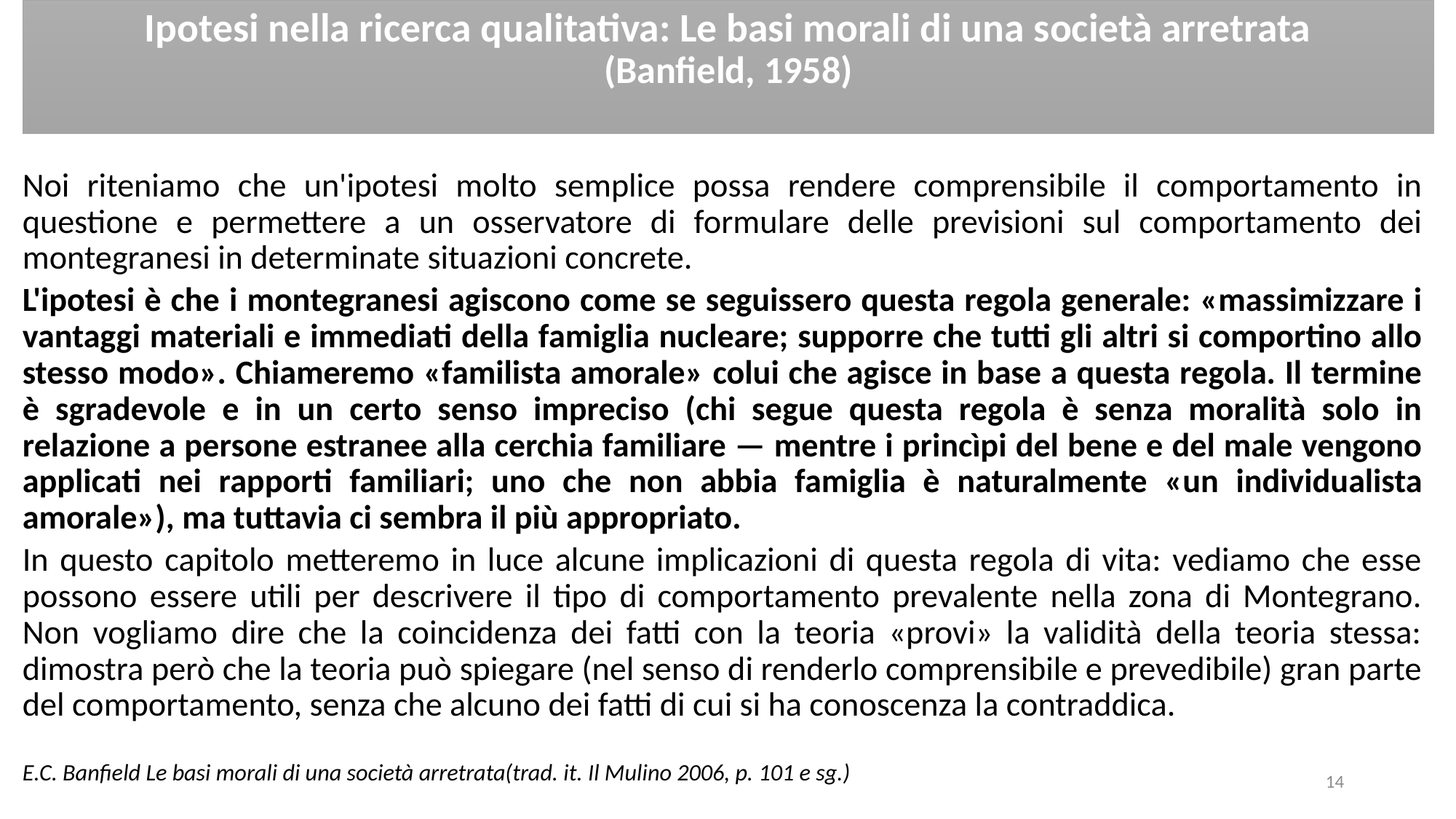

# Ipotesi nella ricerca qualitativa: Le basi morali di una società arretrata (Banfield, 1958)
Noi riteniamo che un'ipotesi molto semplice possa rendere comprensibile il comportamento in questione e permettere a un osservatore di formulare delle previsioni sul comportamento dei montegranesi in determinate situazioni concrete.
L'ipotesi è che i montegranesi agiscono come se seguissero questa regola generale: «massimizzare i vantaggi materiali e immediati della famiglia nucleare; supporre che tutti gli altri si comportino allo stesso modo». Chiameremo «familista amorale» colui che agisce in base a questa regola. Il termine è sgradevole e in un certo senso impreciso (chi segue questa regola è senza moralità solo in relazione a persone estranee alla cerchia familiare — mentre i princìpi del bene e del male vengono applicati nei rapporti familiari; uno che non abbia famiglia è naturalmente «un individualista amorale»), ma tuttavia ci sembra il più appropriato.
In questo capitolo metteremo in luce alcune implicazioni di questa regola di vita: vediamo che esse possono essere utili per descrivere il tipo di comportamento prevalente nella zona di Montegrano. Non vogliamo dire che la coincidenza dei fatti con la teoria «provi» la validità della teoria stessa: dimostra però che la teoria può spiegare (nel senso di renderlo comprensibile e prevedibile) gran parte del comportamento, senza che alcuno dei fatti di cui si ha conoscenza la contraddica.

E.C. Banfield Le basi morali di una società arretrata(trad. it. Il Mulino 2006, p. 101 e sg.)
14